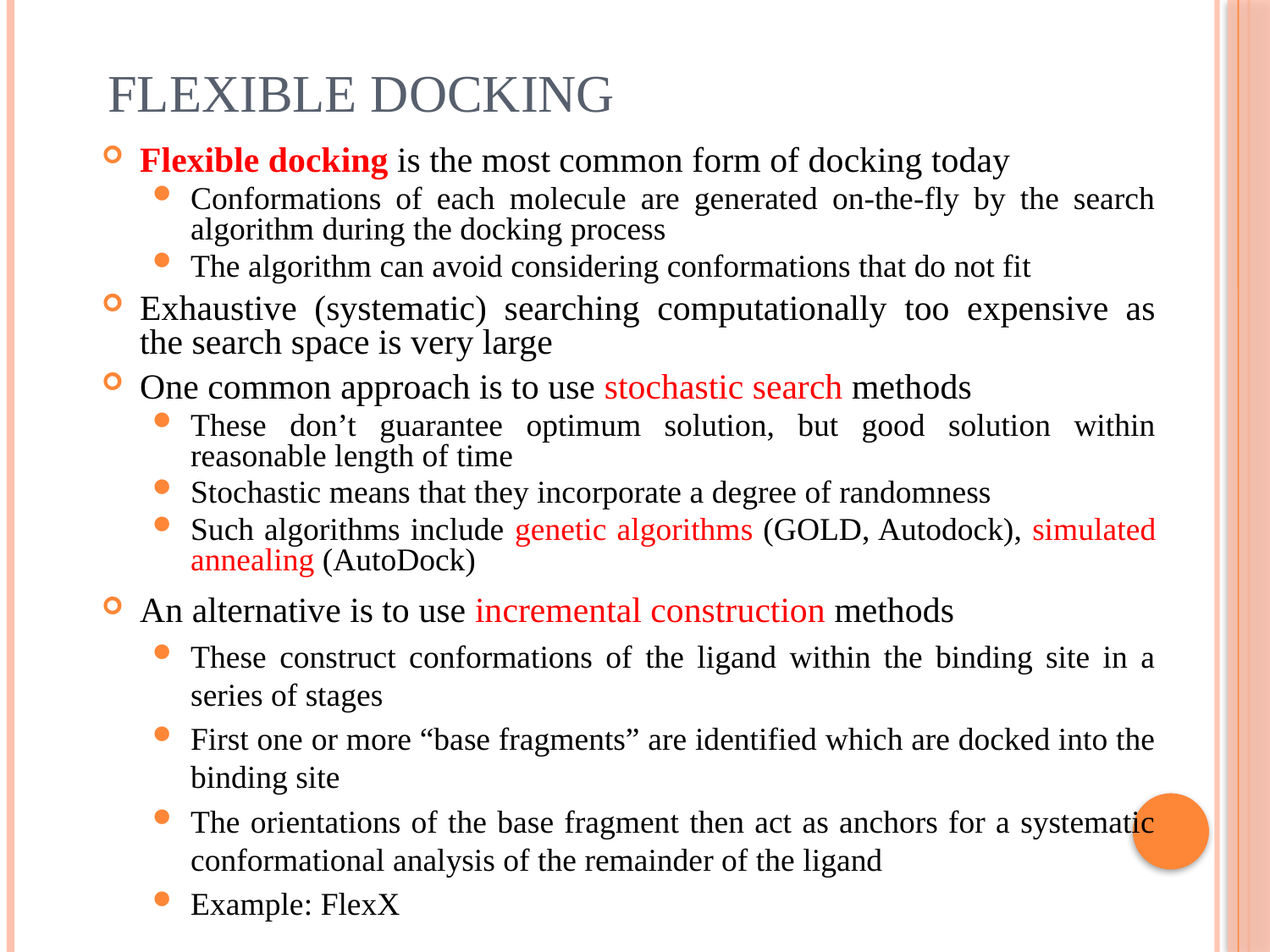

# Flexible docking
Flexible docking is the most common form of docking today
Conformations of each molecule are generated on-the-fly by the search algorithm during the docking process
The algorithm can avoid considering conformations that do not fit
Exhaustive (systematic) searching computationally too expensive as the search space is very large
One common approach is to use stochastic search methods
These don’t guarantee optimum solution, but good solution within reasonable length of time
Stochastic means that they incorporate a degree of randomness
Such algorithms include genetic algorithms (GOLD, Autodock), simulated annealing (AutoDock)
An alternative is to use incremental construction methods
These construct conformations of the ligand within the binding site in a series of stages
First one or more “base fragments” are identified which are docked into the binding site
The orientations of the base fragment then act as anchors for a systematic conformational analysis of the remainder of the ligand
Example: FlexX